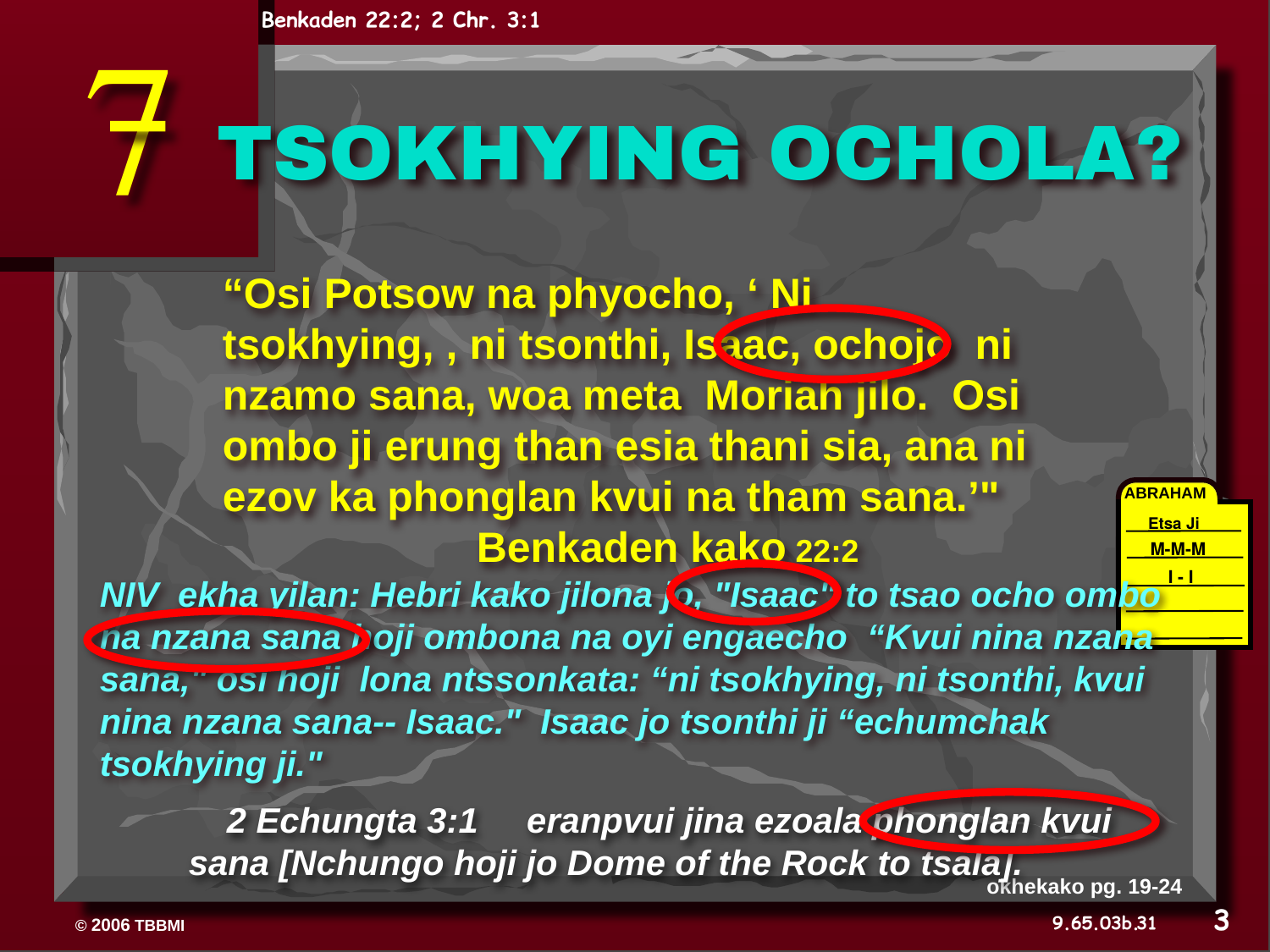

Benkaden 22:2; 2 Chr. 3:1
7

TSOKHYING OCHOLA?
“Osi Potsow na phyocho, ‘ Ni tsokhying, , ni tsonthi, Isaac, ochojo  ni nzamo sana, woa meta  Moriah jilo.  Osi ombo ji erung than esia thani sia, ana ni ezov ka phonglan kvui na tham sana.’" 		Benkaden kako 22:2

ABRAHAM

Etsa Ji

M-M-M

I - I

NIV  ekha yilan: Hebri kako jilona jo, "Isaac" to tsao ocho ombo na nzana sana hoji ombona na oyi engaecho  “Kvui nina nzana sana," osi hoji  lona ntssonkata: “ni tsokhying, ni tsonthi, kvui nina nzana sana-- Isaac."  Isaac jo tsonthi ji “echumchak tsokhying ji."

	2 Echungta 3:1     eranpvui jina ezoala phonglan kvui sana [Nchungo hoji jo Dome of the Rock to tsala].

okhekako pg. 19-24
3
31